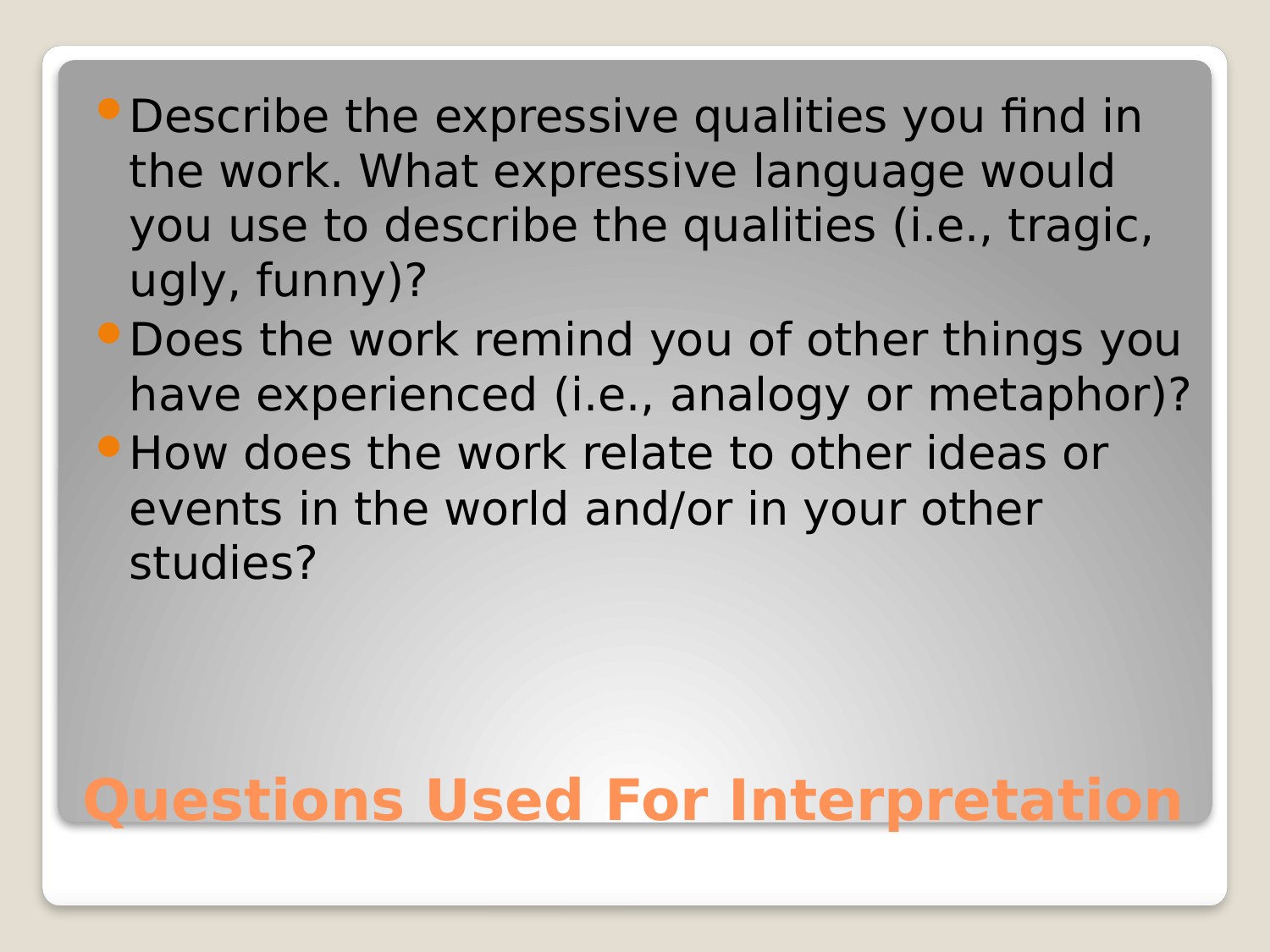

Describe the expressive qualities you find in the work. What expressive language would you use to describe the qualities (i.e., tragic, ugly, funny)?
Does the work remind you of other things you have experienced (i.e., analogy or metaphor)?
How does the work relate to other ideas or events in the world and/or in your other studies?

# Questions Used For Interpretation